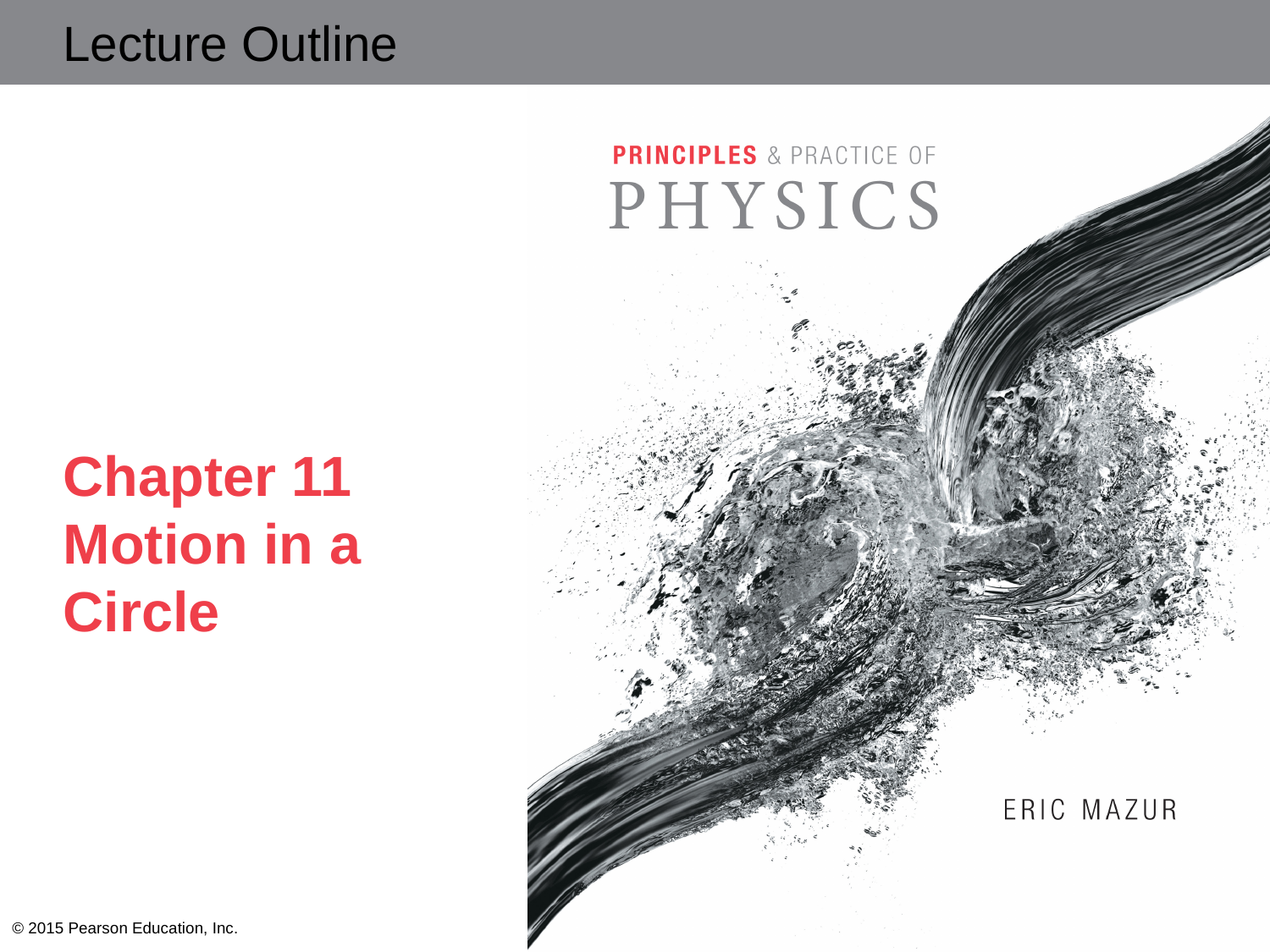

# Chapter 11 Motion in a Circle
© 2015 Pearson Education, Inc.